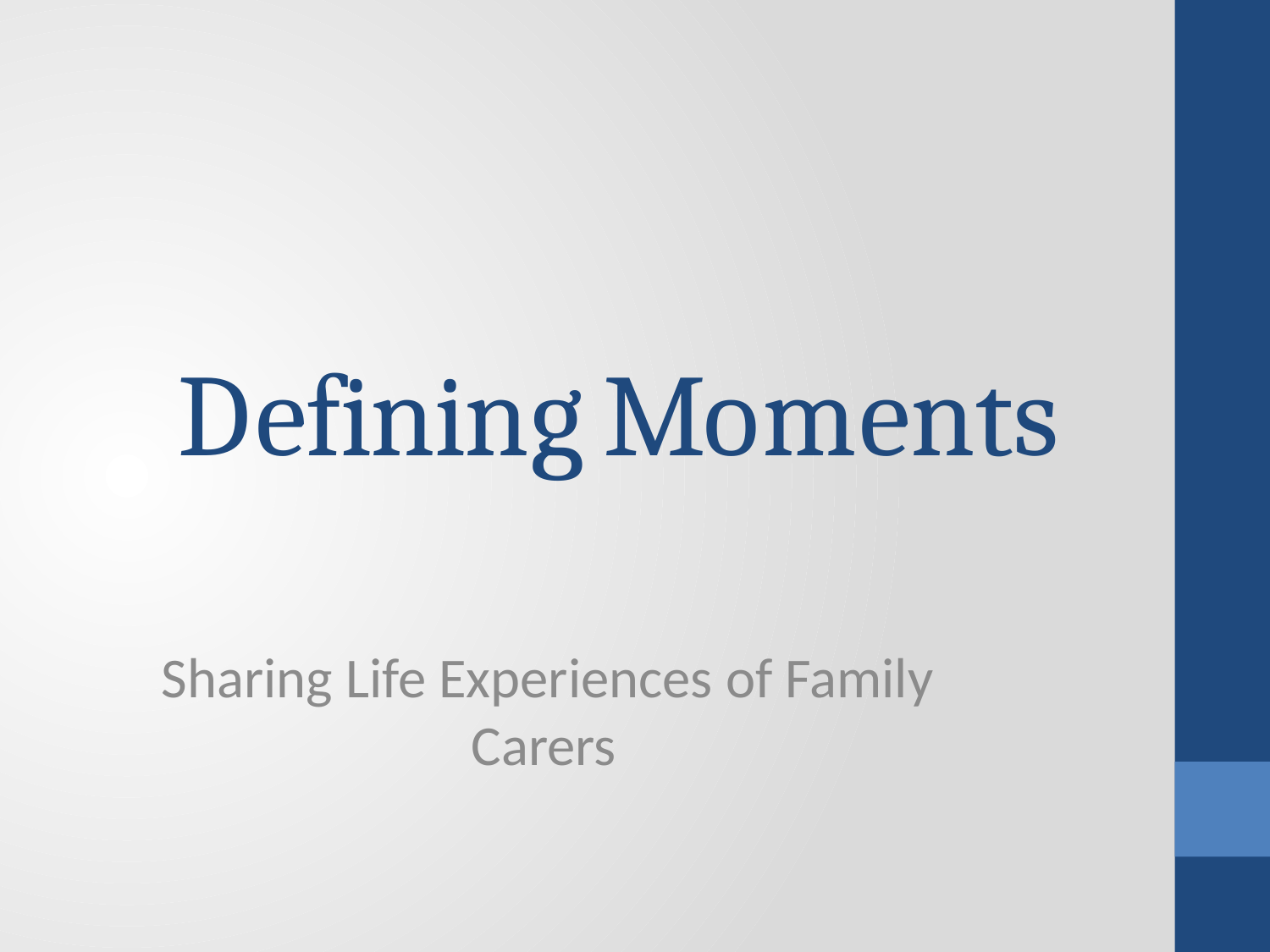

# Defining Moments
 Sharing Life Experiences of Family Carers